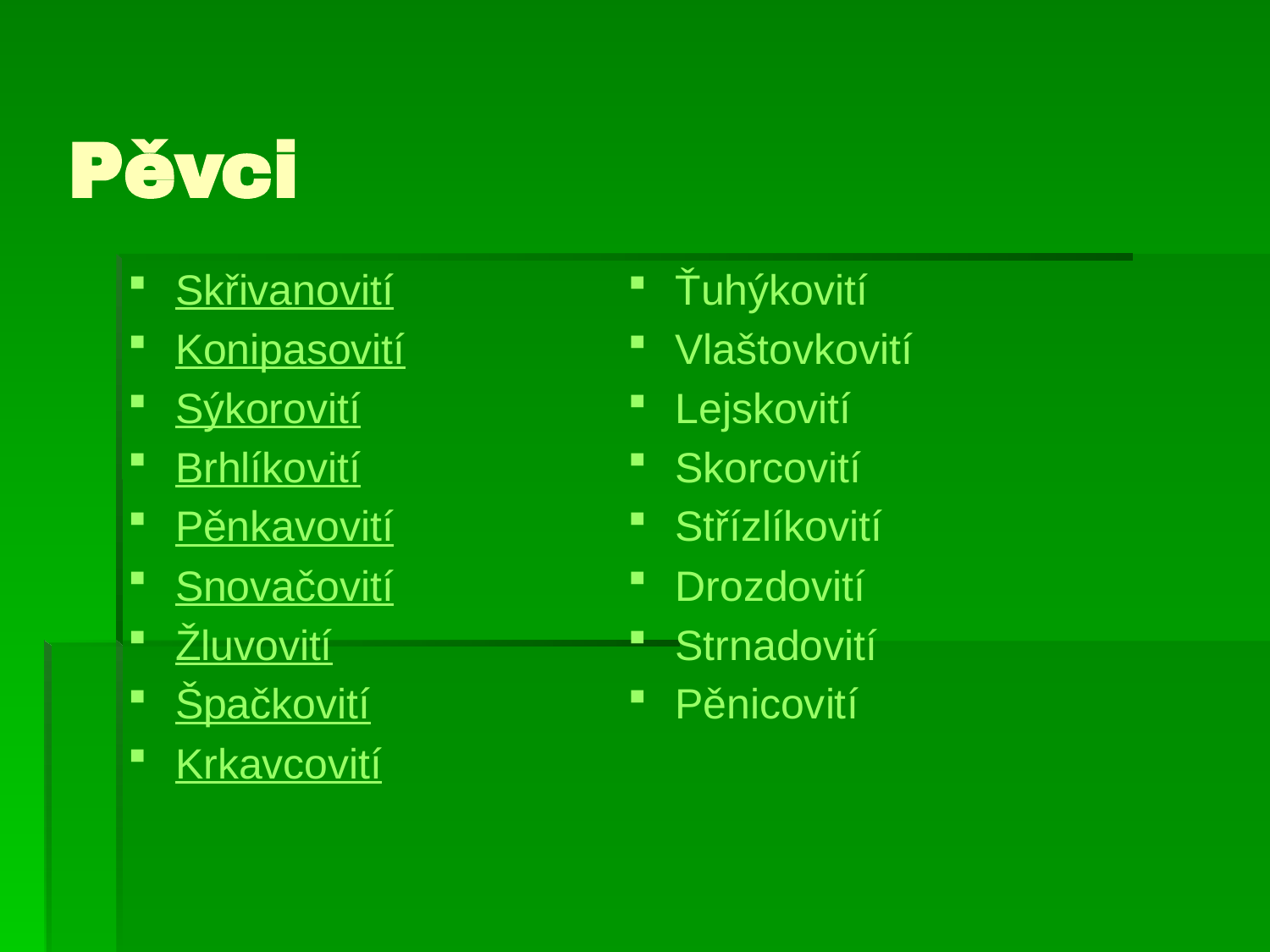

# Pěvci
Skřivanovití
Konipasovití
Sýkorovití
Brhlíkovití
Pěnkavovití
Snovačovití
Žluvovití
Špačkovití
Krkavcovití

Ťuhýkovití
Vlaštovkovití
Lejskovití
Skorcovití
Střízlíkovití
Drozdovití
Strnadovití
Pěnicovití